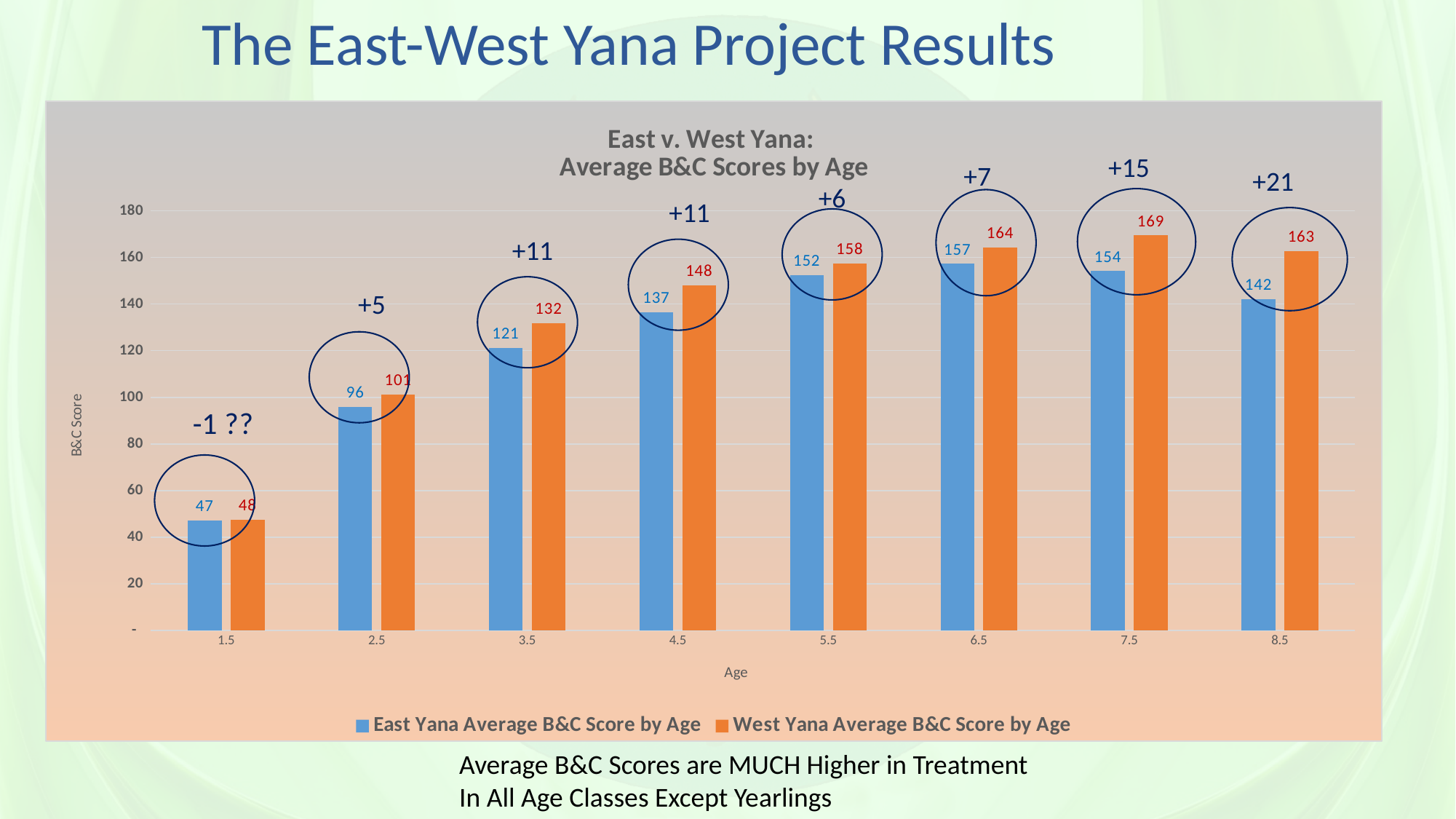

# The East-West Yana Project Results

### Chart: East v. West Yana:
Average B&C Scores by Age

| Category |  |  |
|---|---|---|
| 1.5 | 47.193069306930695 | 47.505434782608695 |
| 2.5 | 95.87898936170212 | 101.2609649122807 |
| 3.5 | 121.3 | 131.803125 |
| 4.5 | 136.54449152542372 | 148.0787037037037 |
| 5.5 | 152.4878048780488 | 157.54166666666666 |
| 6.5 | 157.34913793103448 | 164.2554347826087 |
| 7.5 | 154.1953125 | 169.4903846153846 |
| 8.5 | 142.0625 | 162.77083333333334 |
+15
+7
+21
+6

Average B&C Scores are MUCH Higher in Treatment
In All Age Classes Except Yearlings